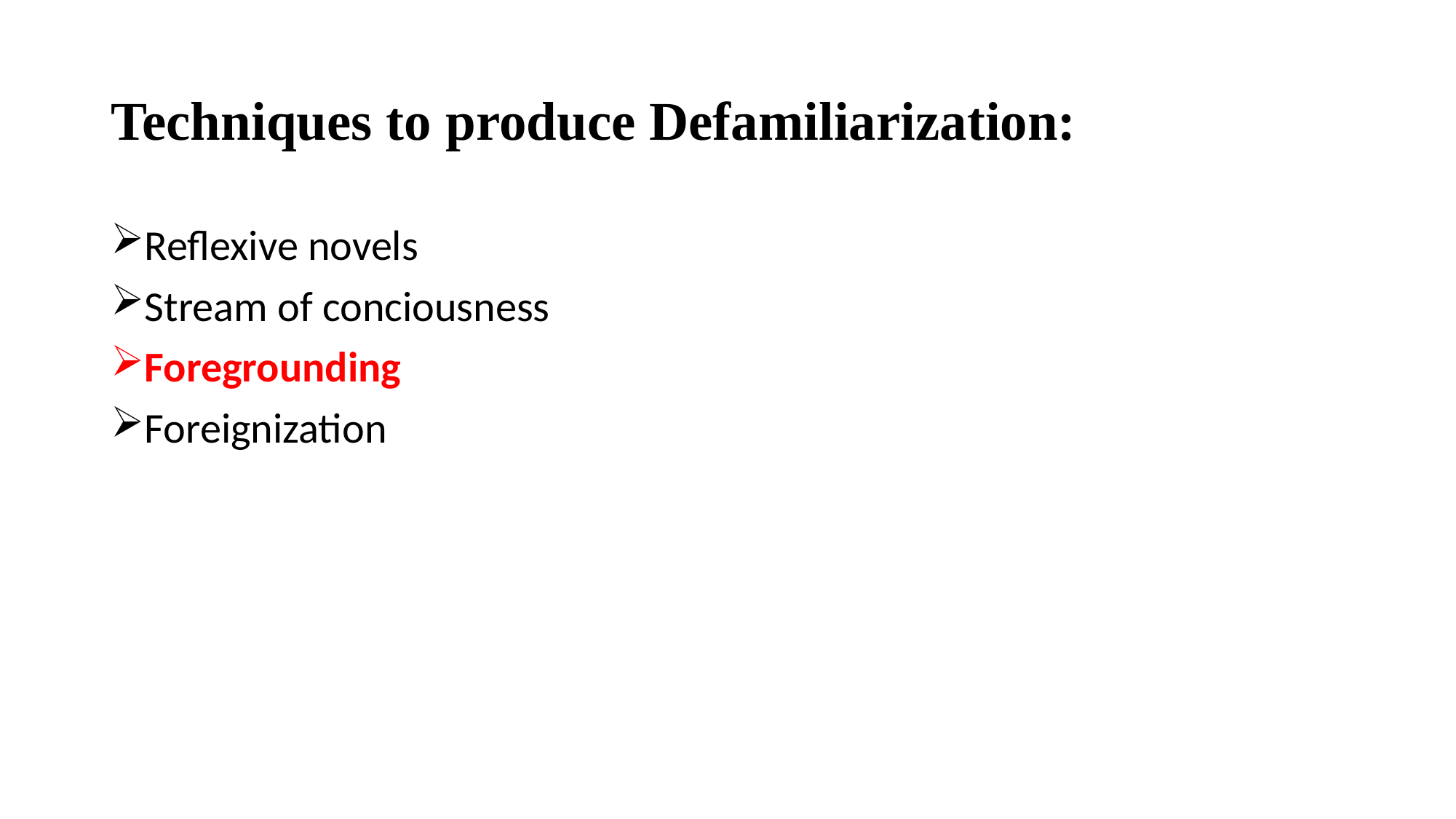

# Techniques to produce Defamiliarization:
Reflexive novels
Stream of conciousness
Foregrounding
Foreignization